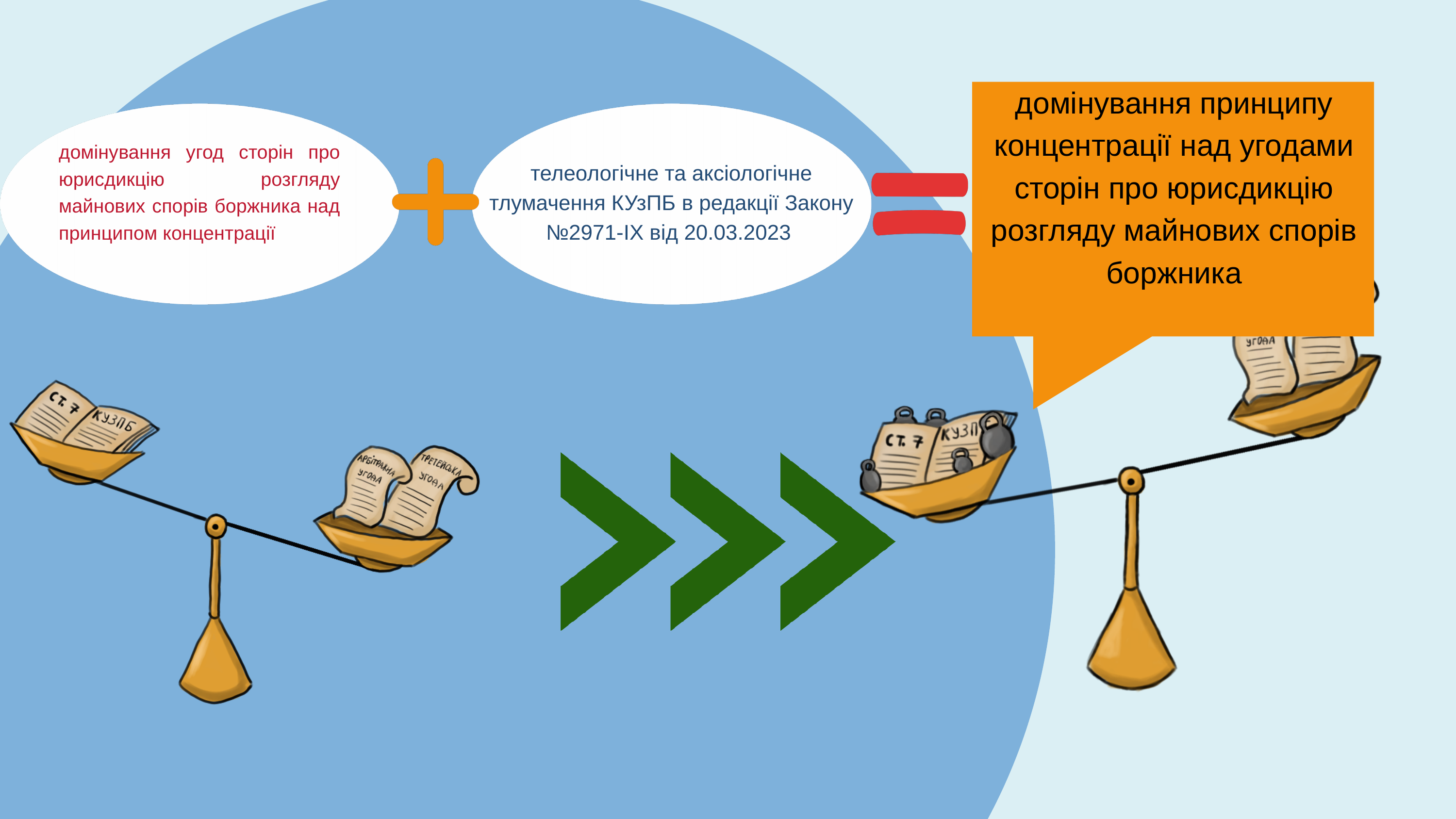

домінування принципу концентрації над угодами сторін про юрисдикцію розгляду майнових спорів боржника

домінування угод сторін про юрисдикцію розгляду майнових спорів боржника над принципом концентрації
телеологічне та аксіологічне тлумачення КУзПБ в редакції Закону №2971-IX від 20.03.2023